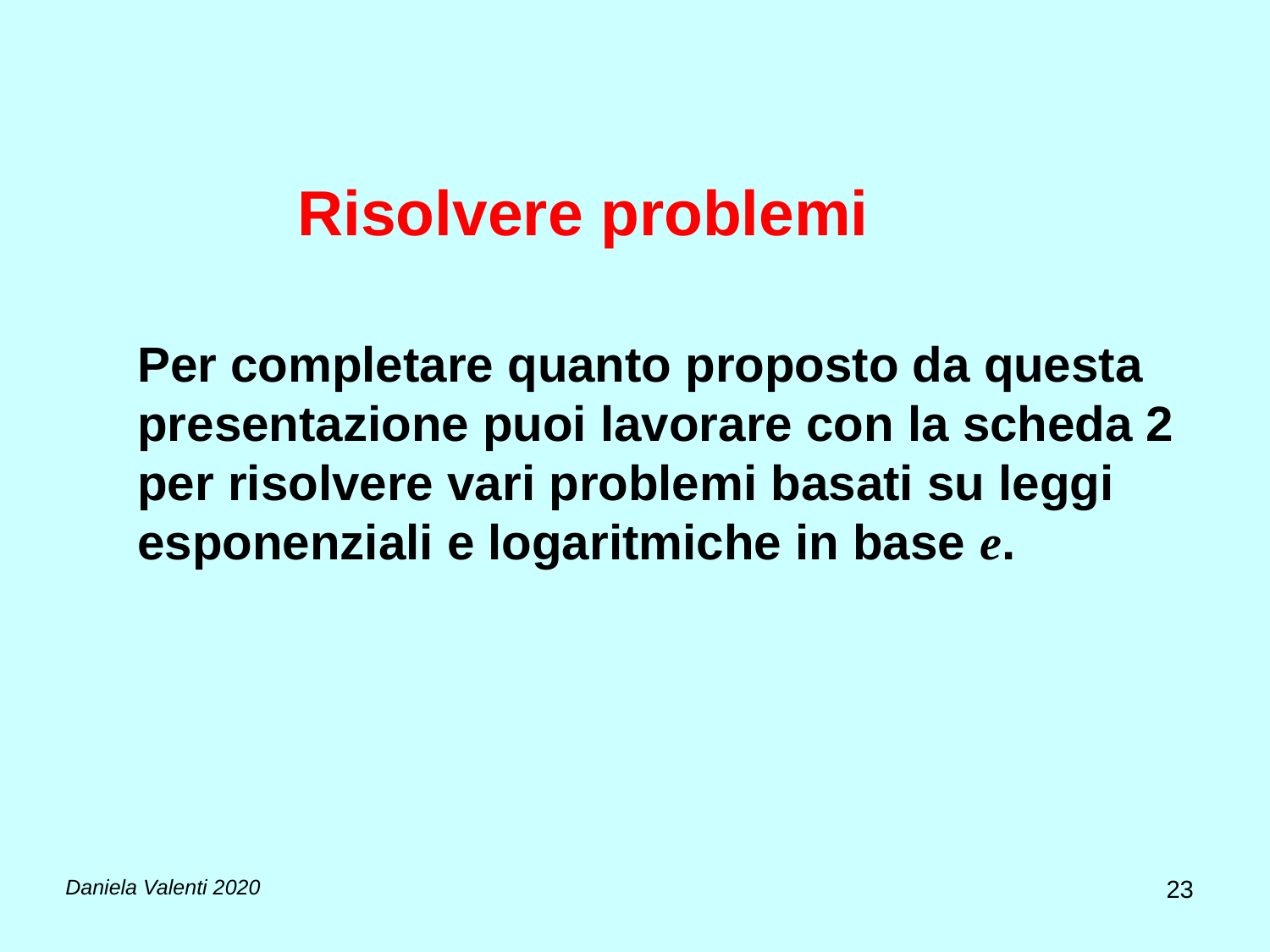

Risolvere problemi
Per completare quanto proposto da questa presentazione puoi lavorare con la scheda 2 per risolvere vari problemi basati su leggi esponenziali e logaritmiche in base e.
23
Daniela Valenti 2020